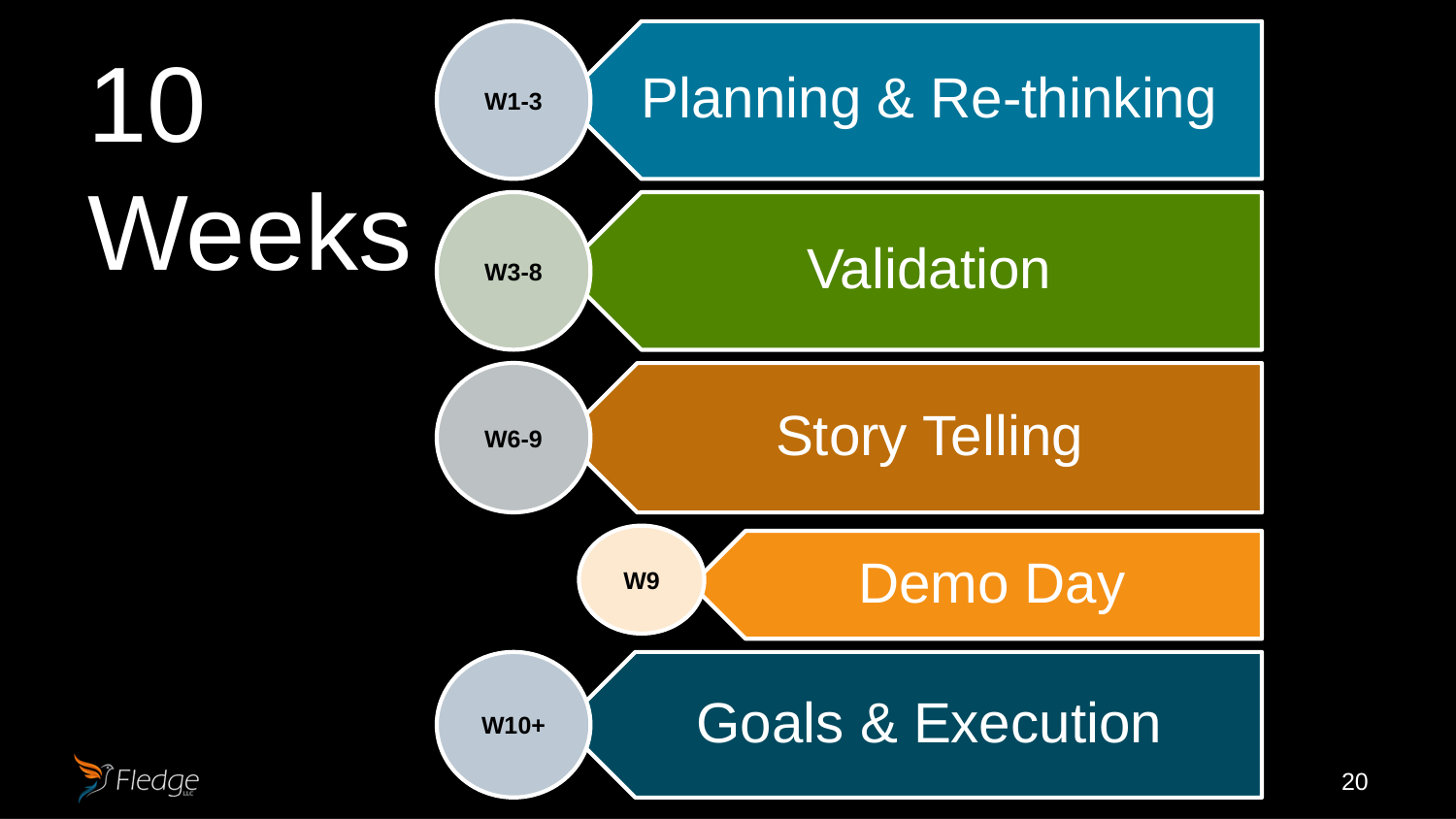

W1-3

Planning & Re-thinking
# 10 Weeks
W3-8

Validation
W6-9

Story Telling
W9

Demo Day
W10+

Goals & Execution
20